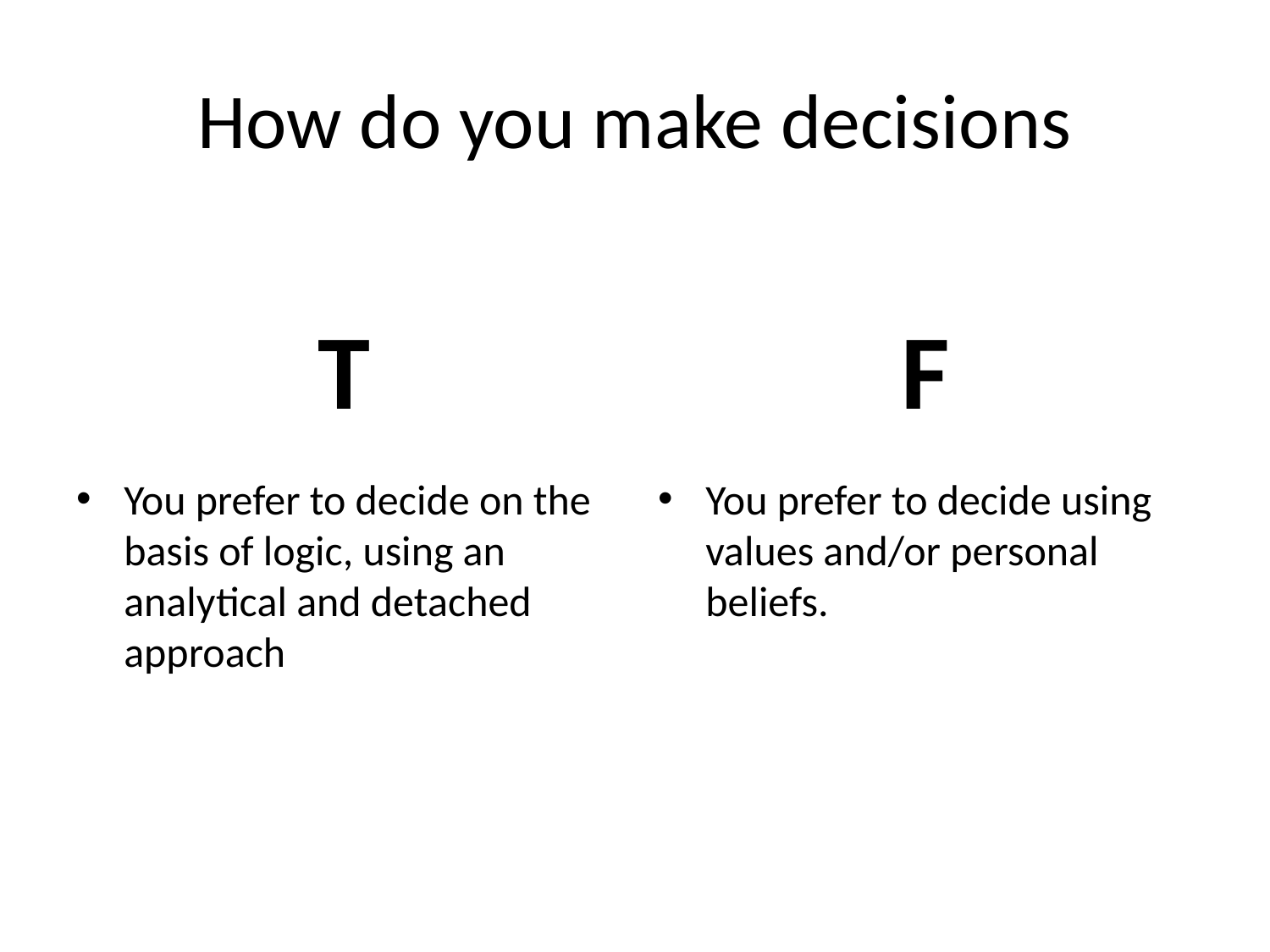

# How do you make decisions
T
F
You prefer to decide on the basis of logic, using an analytical and detached approach
You prefer to decide using values and/or personal beliefs.